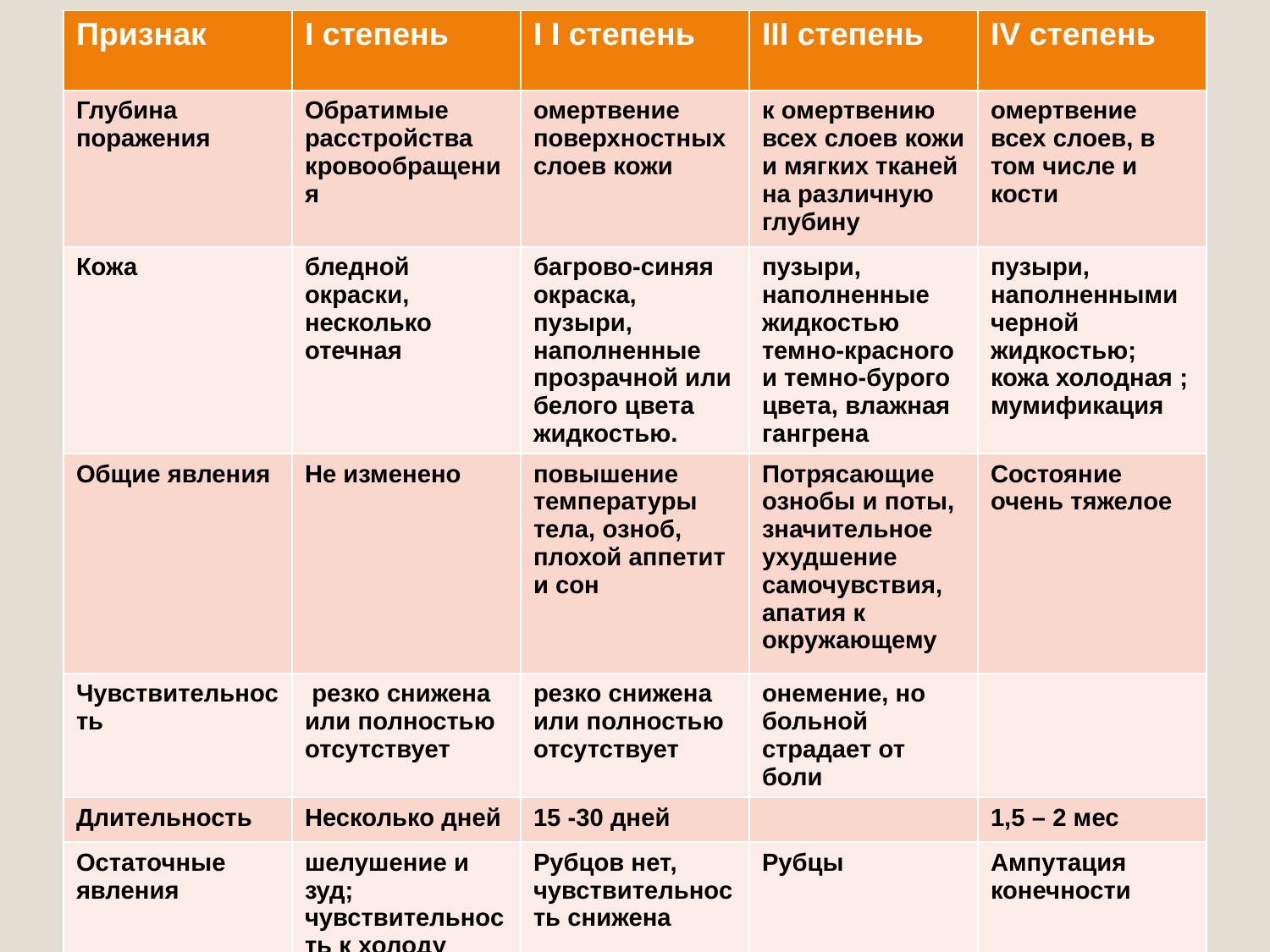

| Признак | I степень | I I степень | III степень | IV степень |
| --- | --- | --- | --- | --- |
| Глубина поражения | Обратимые расстройства кровообращения | омертвение поверхностных слоев кожи | к омертвению всех слоев кожи и мягких тканей на различную глубину | омертвение всех слоев, в том числе и кости |
| Кожа | бледной окраски, несколько отечная | багрово-синяя окраска, пузыри, наполненные прозрачной или белого цвета жидкостью. | пузыри, наполненные жидкостью темно-красного и темно-бурого цвета, влажная гангрена | пузыри, наполненными черной жидкостью; кожа холодная ; мумификация |
| Общие явления | Не изменено | повышение температуры тела, озноб, плохой аппетит и сон | Потрясающие ознобы и поты, значительное ухудшение самочувствия, апатия к окружающему | Состояние очень тяжелое |
| Чувствительность | резко снижена или полностью отсутствует | резко снижена или полностью отсутствует | онемение, но больной страдает от боли |  |
| Длительность | Несколько дней | 15 -30 дней |  | 1,5 – 2 мес |
| Остаточные явления | шелушение и зуд; чувствительность к холоду повышена | Рубцов нет, чувствительность снижена | Рубцы | Ампутация конечности |